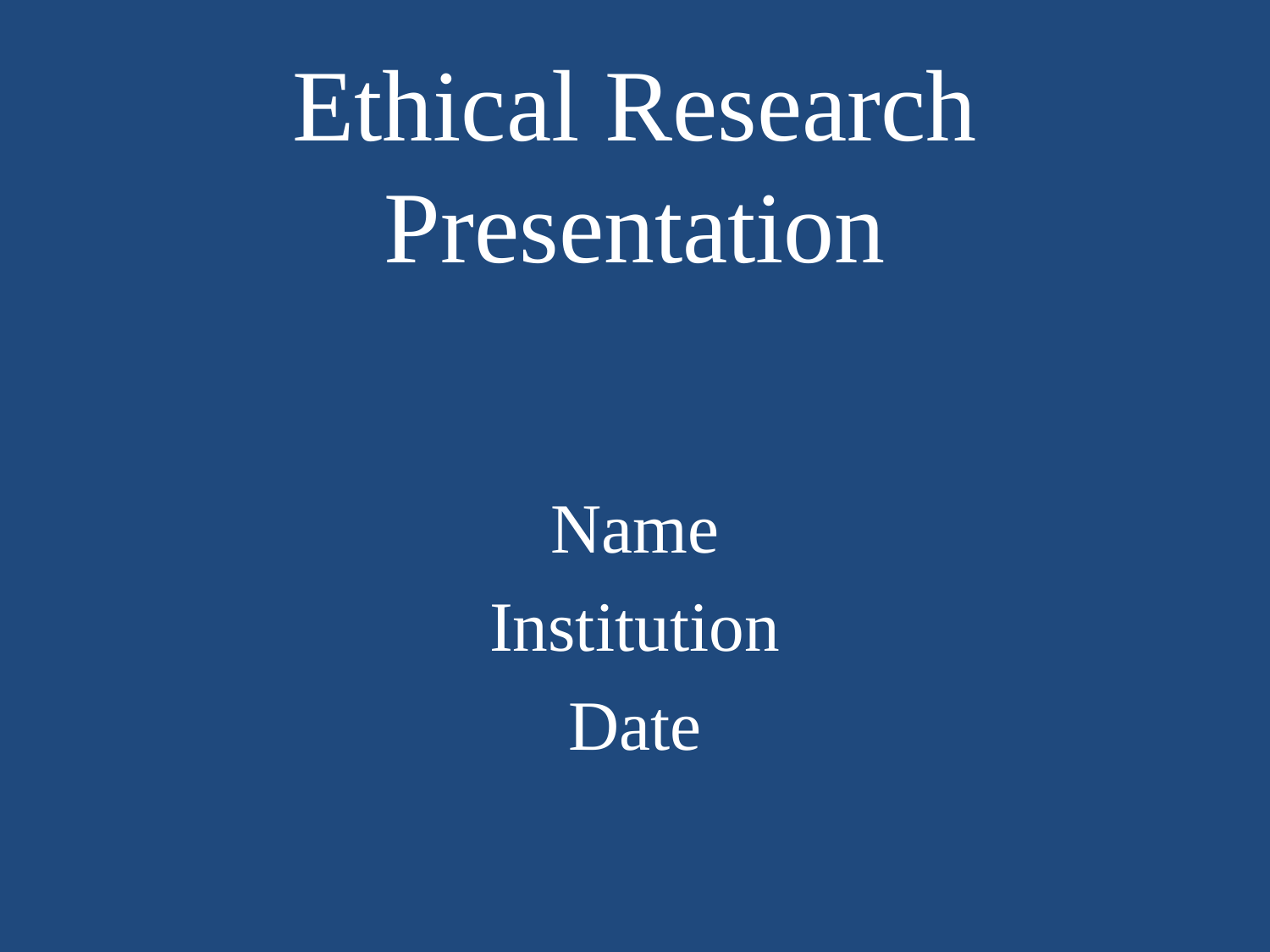

# Ethical Research Presentation
Name
Institution
Date